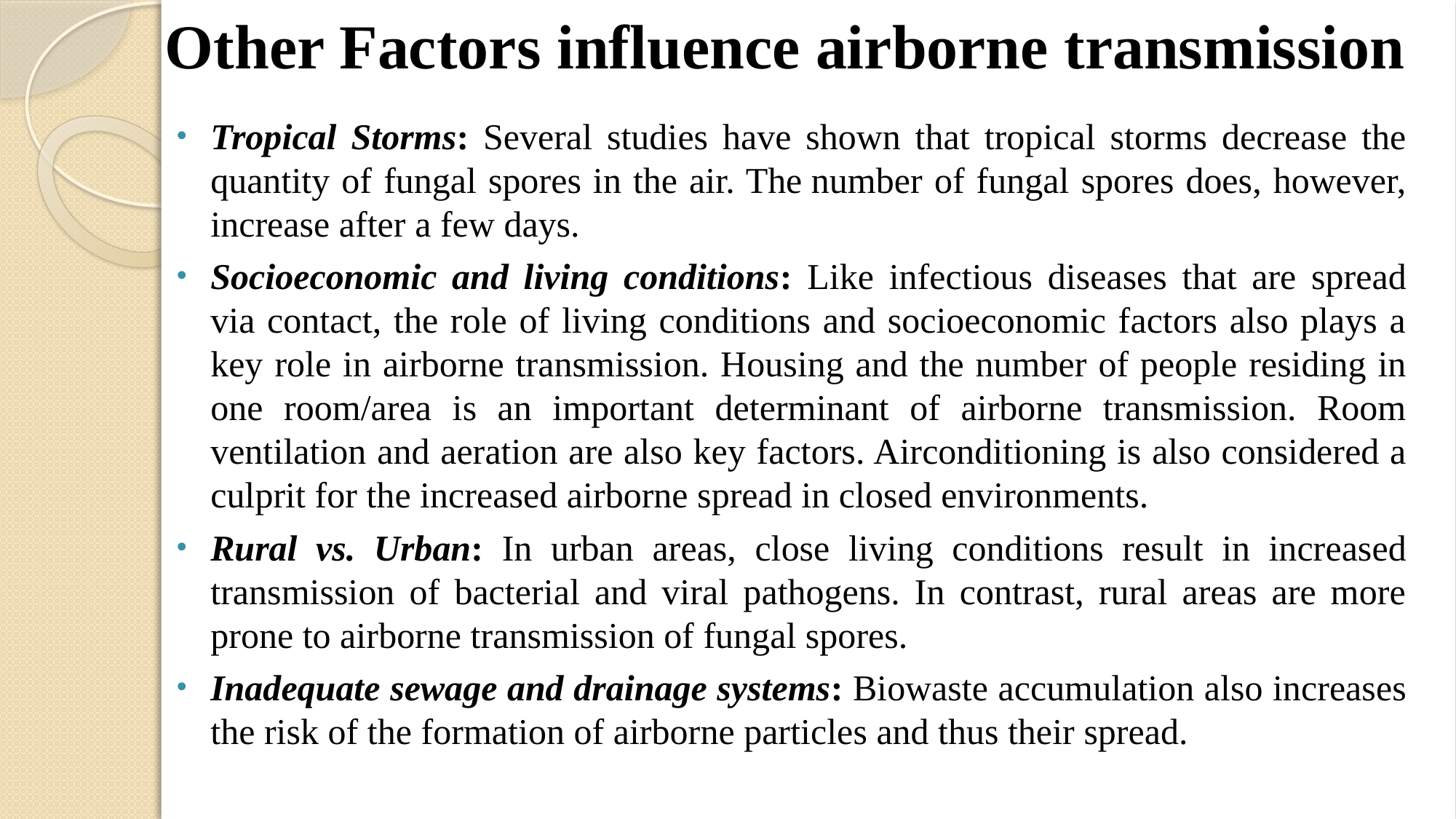

# Other Factors influence airborne transmission
Tropical Storms: Several studies have shown that tropical storms decrease the quantity of fungal spores in the air. The number of fungal spores does, however, increase after a few days.
Socioeconomic and living conditions: Like infectious diseases that are spread via contact, the role of living conditions and socioeconomic factors also plays a key role in airborne transmission. Housing and the number of people residing in one room/area is an important determinant of airborne transmission. Room ventilation and aeration are also key factors. Airconditioning is also considered a culprit for the increased airborne spread in closed environments.
Rural vs. Urban: In urban areas, close living conditions result in increased transmission of bacterial and viral pathogens. In contrast, rural areas are more prone to airborne transmission of fungal spores.
Inadequate sewage and drainage systems: Biowaste accumulation also increases the risk of the formation of airborne particles and thus their spread.